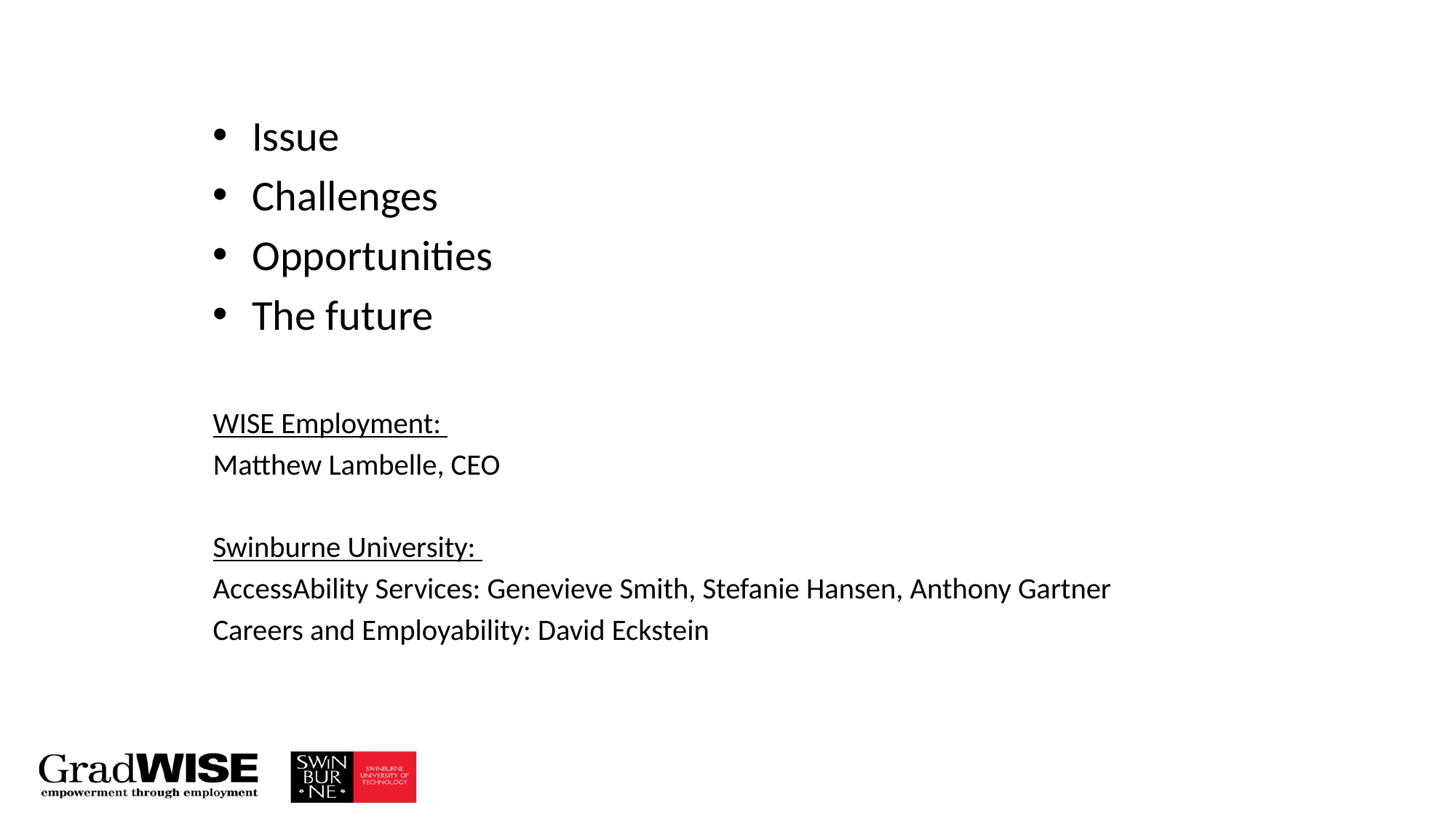

Issue
Challenges
Opportunities
The future

WISE Employment:
Matthew Lambelle, CEO

Swinburne University:
AccessAbility Services: Genevieve Smith, Stefanie Hansen, Anthony Gartner
Careers and Employability: David Eckstein